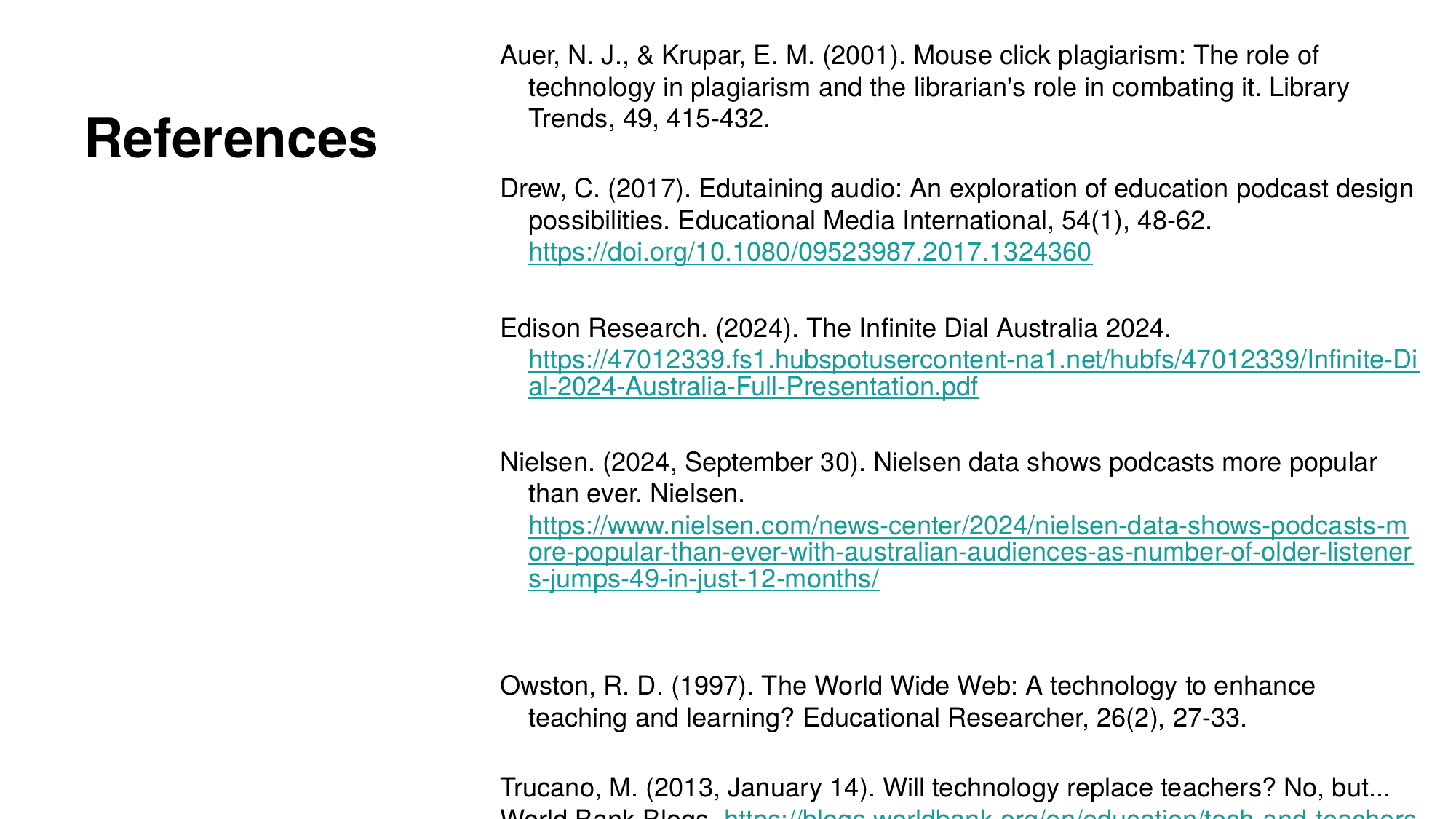

Auer, N. J., & Krupar, E. M. (2001). Mouse click plagiarism: The role of technology in plagiarism and the librarian's role in combating it. Library Trends, 49, 415-432.
Drew, C. (2017). Edutaining audio: An exploration of education podcast design possibilities. Educational Media International, 54(1), 48-62. https://doi.org/10.1080/09523987.2017.1324360
Edison Research. (2024). The Infinite Dial Australia 2024. https://47012339.fs1.hubspotusercontent-na1.net/hubfs/47012339/Infinite-Dial-2024-Australia-Full-Presentation.pdf
Nielsen. (2024, September 30). Nielsen data shows podcasts more popular than ever. Nielsen. https://www.nielsen.com/news-center/2024/nielsen-data-shows-podcasts-more-popular-than-ever-with-australian-audiences-as-number-of-older-listeners-jumps-49-in-just-12-months/
Owston, R. D. (1997). The World Wide Web: A technology to enhance teaching and learning? Educational Researcher, 26(2), 27-33.
Trucano, M. (2013, January 14). Will technology replace teachers? No, but...   World Bank Blogs. https://blogs.worldbank.org/en/education/tech-and-teachers
# References